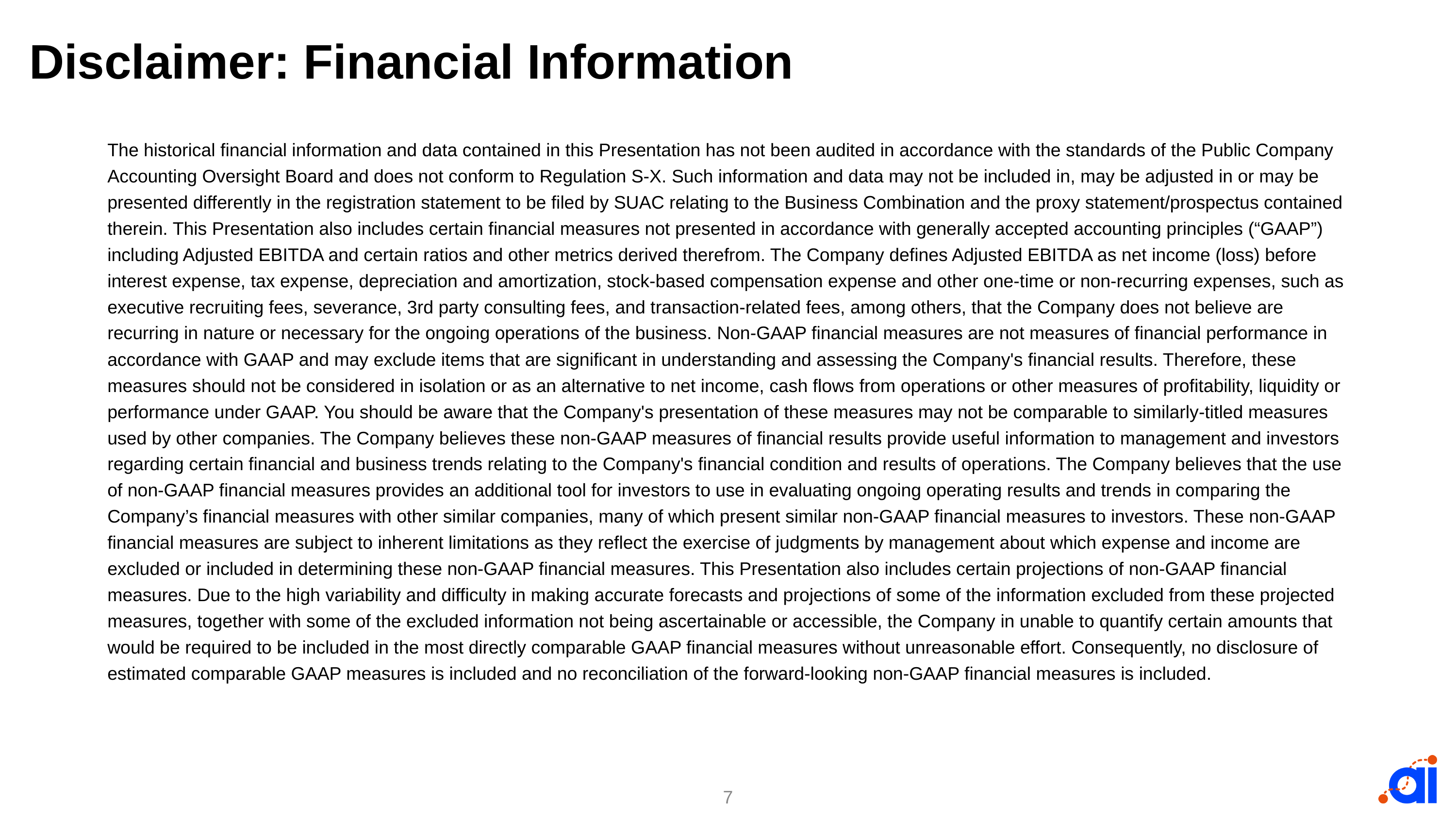

Disclaimer: Financial Information
The historical financial information and data contained in this Presentation has not been audited in accordance with the standards of the Public Company Accounting Oversight Board and does not conform to Regulation S-X. Such information and data may not be included in, may be adjusted in or may be presented differently in the registration statement to be filed by SUAC relating to the Business Combination and the proxy statement/prospectus contained therein. This Presentation also includes certain financial measures not presented in accordance with generally accepted accounting principles (“GAAP”) including Adjusted EBITDA and certain ratios and other metrics derived therefrom. The Company defines Adjusted EBITDA as net income (loss) before interest expense, tax expense, depreciation and amortization, stock-based compensation expense and other one-time or non-recurring expenses, such as executive recruiting fees, severance, 3rd party consulting fees, and transaction-related fees, among others, that the Company does not believe are recurring in nature or necessary for the ongoing operations of the business. Non-GAAP financial measures are not measures of financial performance in accordance with GAAP and may exclude items that are significant in understanding and assessing the Company's financial results. Therefore, these measures should not be considered in isolation or as an alternative to net income, cash flows from operations or other measures of profitability, liquidity or performance under GAAP. You should be aware that the Company's presentation of these measures may not be comparable to similarly-titled measures used by other companies. The Company believes these non-GAAP measures of financial results provide useful information to management and investors regarding certain financial and business trends relating to the Company's financial condition and results of operations. The Company believes that the use of non-GAAP financial measures provides an additional tool for investors to use in evaluating ongoing operating results and trends in comparing the Company’s financial measures with other similar companies, many of which present similar non-GAAP financial measures to investors. These non-GAAP financial measures are subject to inherent limitations as they reflect the exercise of judgments by management about which expense and income are excluded or included in determining these non-GAAP financial measures. This Presentation also includes certain projections of non-GAAP financial measures. Due to the high variability and difficulty in making accurate forecasts and projections of some of the information excluded from these projected measures, together with some of the excluded information not being ascertainable or accessible, the Company in unable to quantify certain amounts that would be required to be included in the most directly comparable GAAP financial measures without unreasonable effort. Consequently, no disclosure of estimated comparable GAAP measures is included and no reconciliation of the forward-looking non-GAAP financial measures is included.

7